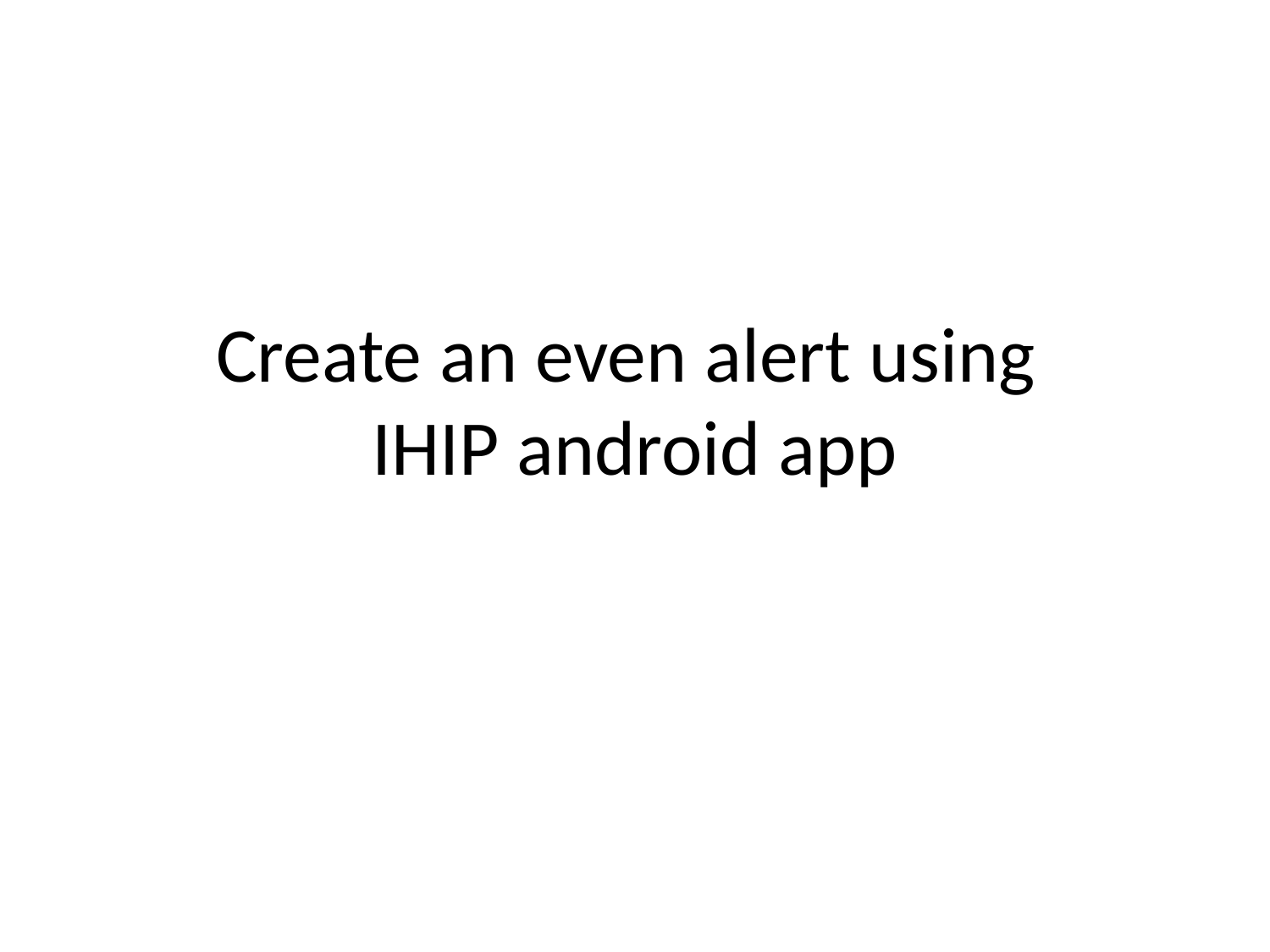

# Create an even alert using IHIP android app